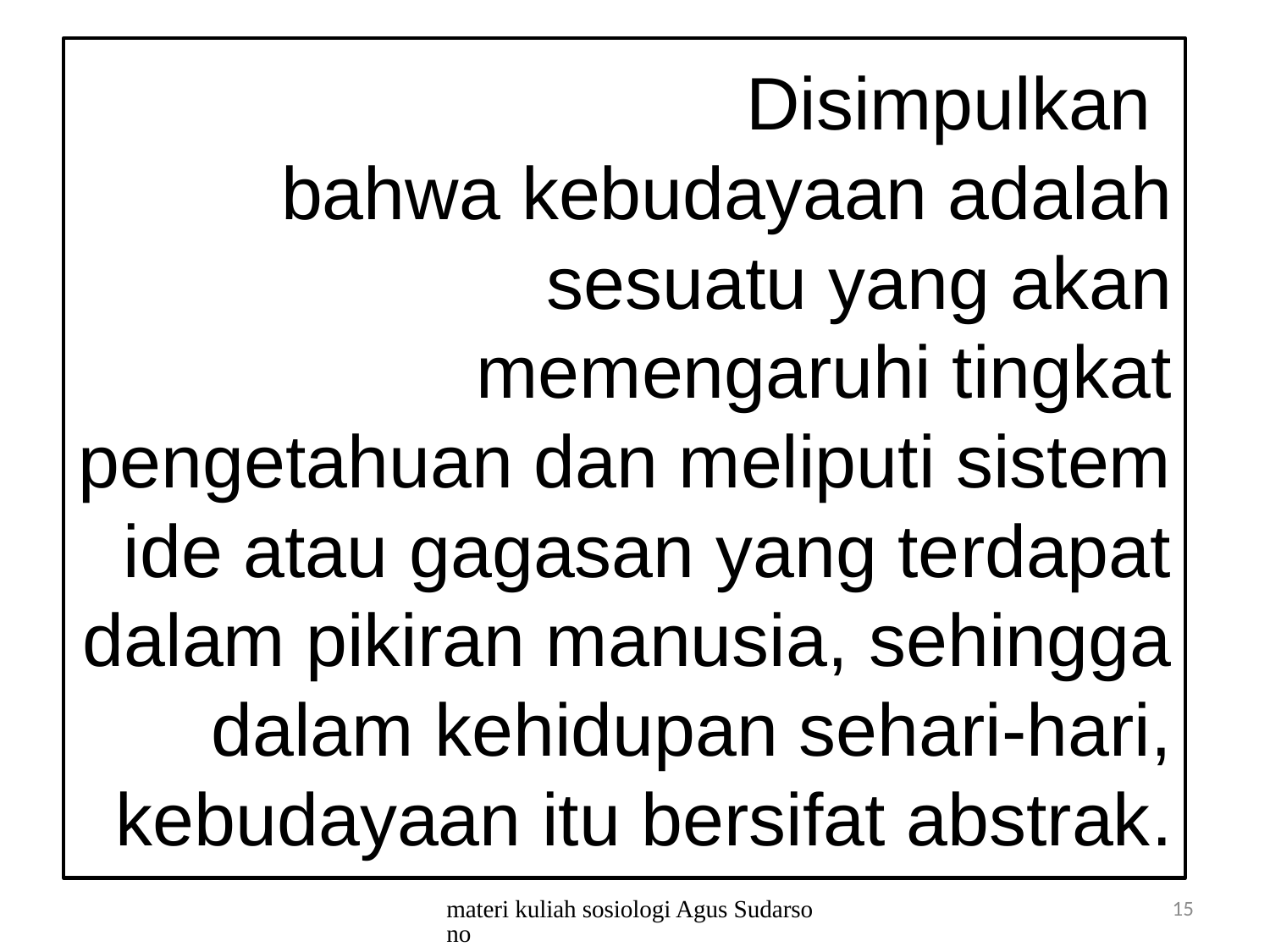

# Disimpulkan bahwa kebudayaan adalah sesuatu yang akan memengaruhi tingkat pengetahuan dan meliputi sistem ide atau gagasan yang terdapat dalam pikiran manusia, sehingga dalam kehidupan sehari-hari, kebudayaan itu bersifat abstrak.
materi kuliah sosiologi Agus Sudarsono
15